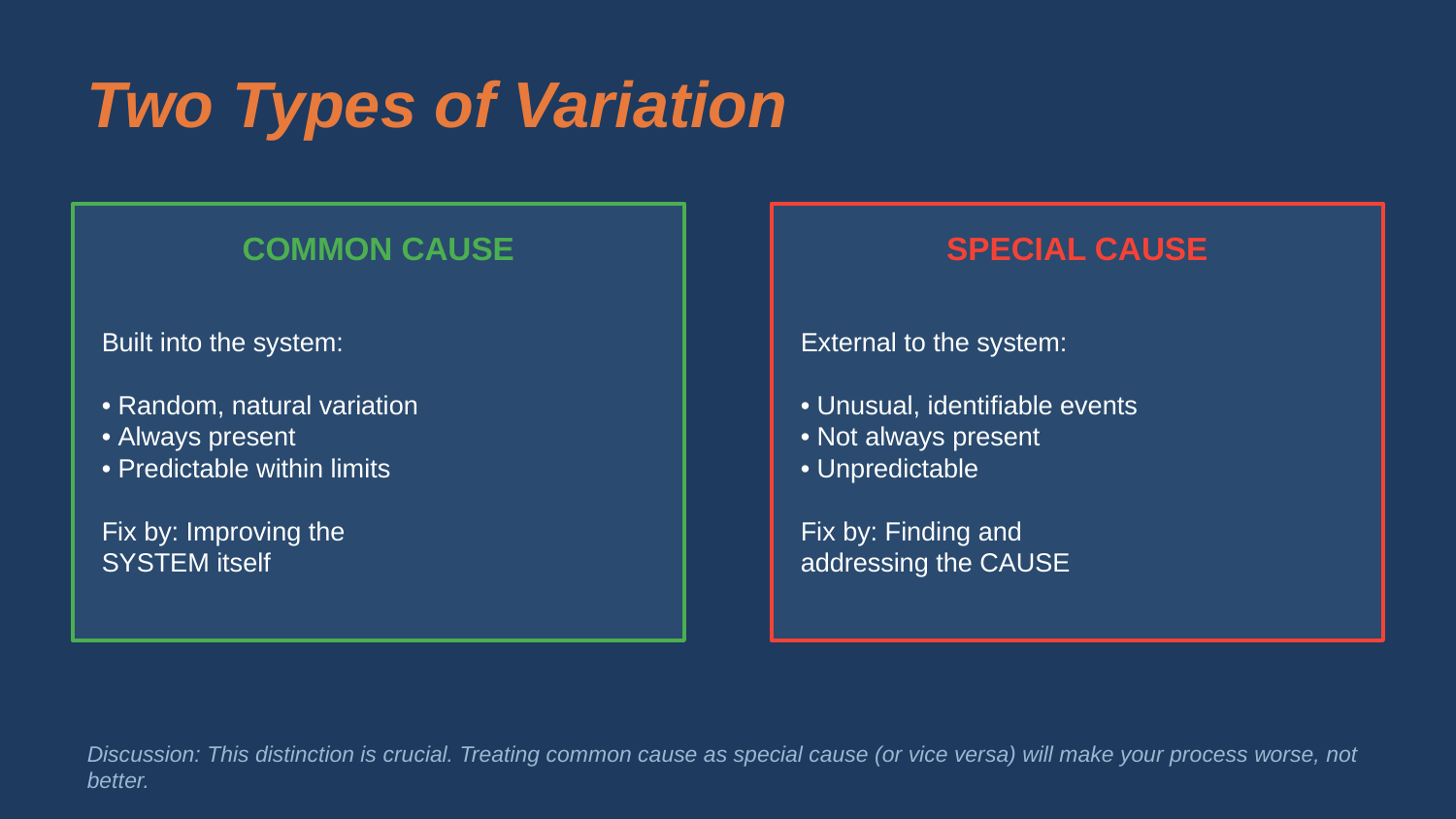

Two Types of Variation

COMMON CAUSE
SPECIAL CAUSE
Built into the system:

• Random, natural variation
• Always present
• Predictable within limits

Fix by: Improving the
SYSTEM itself
External to the system:

• Unusual, identifiable events
• Not always present
• Unpredictable

Fix by: Finding and
addressing the CAUSE
Discussion: This distinction is crucial. Treating common cause as special cause (or vice versa) will make your process worse, not better.